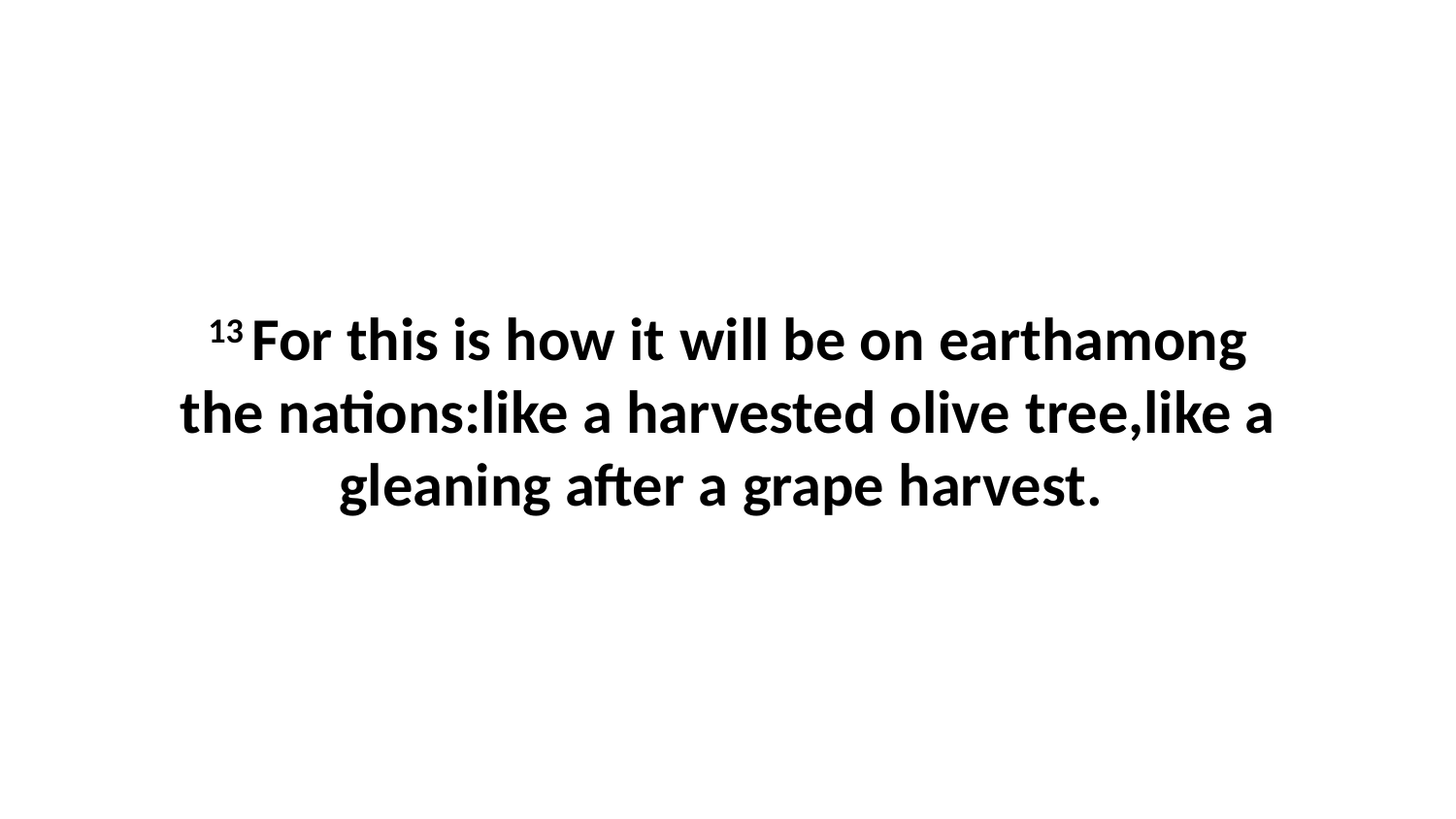

13 For this is how it will be on earthamong the nations:like a harvested olive tree,like a gleaning after a grape harvest.